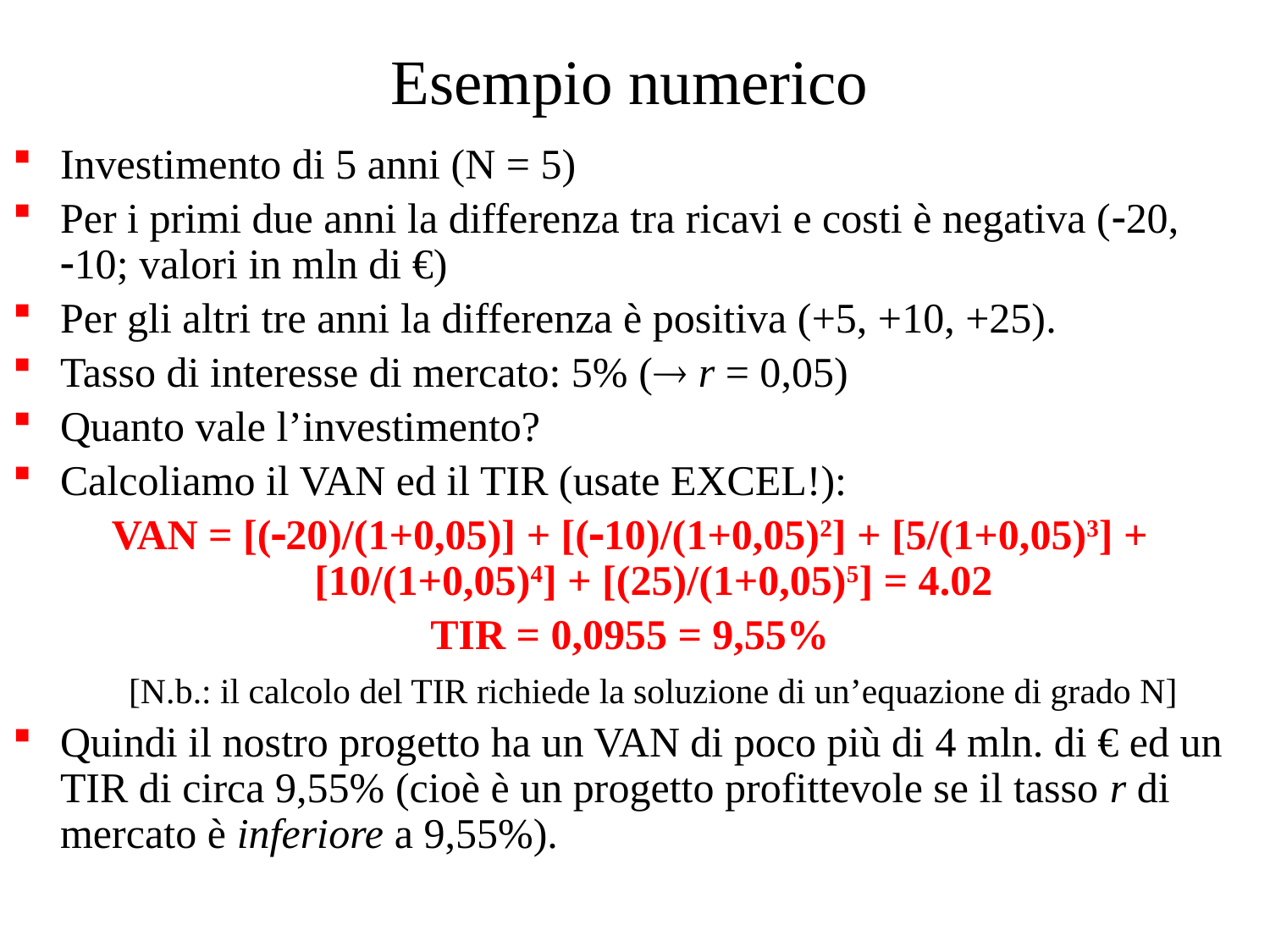

# Esempio numerico
Investimento di 5 anni (N = 5)
Per i primi due anni la differenza tra ricavi e costi è negativa (−20, −10; valori in mln di €)
Per gli altri tre anni la differenza è positiva (+5, +10, +25).
Tasso di interesse di mercato: 5% (→ r = 0,05)
Quanto vale l’investimento?
Calcoliamo il VAN ed il TIR (usate EXCEL!):
VAN = [(−20)/(1+0,05)] + [(−10)/(1+0,05)2] + [5/(1+0,05)3] + [10/(1+0,05)4] + [(25)/(1+0,05)5] = 4.02
TIR = 0,0955 = 9,55%
	[N.b.: il calcolo del TIR richiede la soluzione di un’equazione di grado N]
Quindi il nostro progetto ha un VAN di poco più di 4 mln. di € ed un TIR di circa 9,55% (cioè è un progetto profittevole se il tasso r di mercato è inferiore a 9,55%).